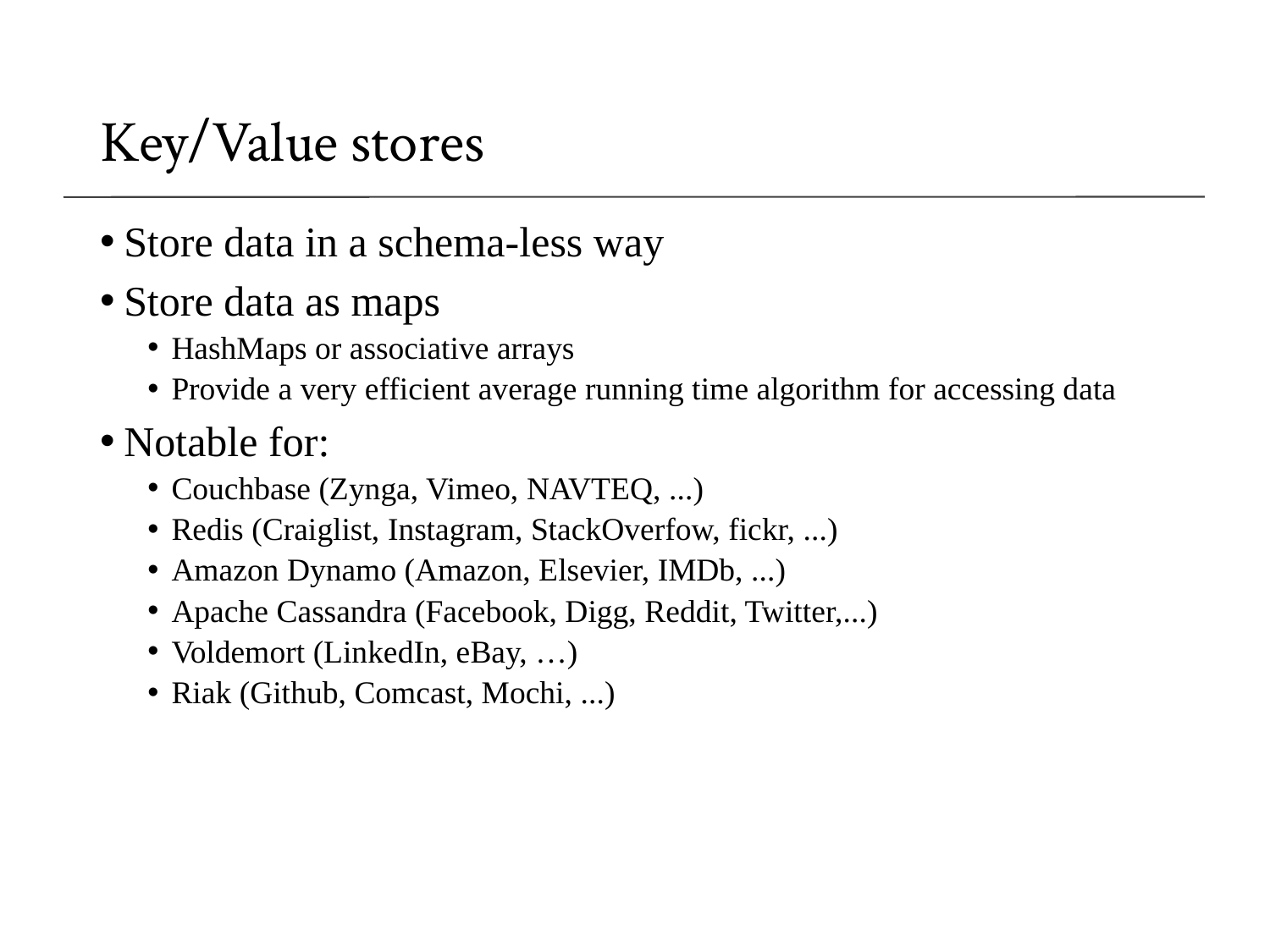

# Key/Value stores
Store data in a schema-less way
Store data as maps
HashMaps or associative arrays
Provide a very efficient average running time algorithm for accessing data
Notable for:
Couchbase (Zynga, Vimeo, NAVTEQ, ...)
Redis (Craiglist, Instagram, StackOverfow, fickr, ...)
Amazon Dynamo (Amazon, Elsevier, IMDb, ...)
Apache Cassandra (Facebook, Digg, Reddit, Twitter,...)
Voldemort (LinkedIn, eBay, …)
Riak (Github, Comcast, Mochi, ...)